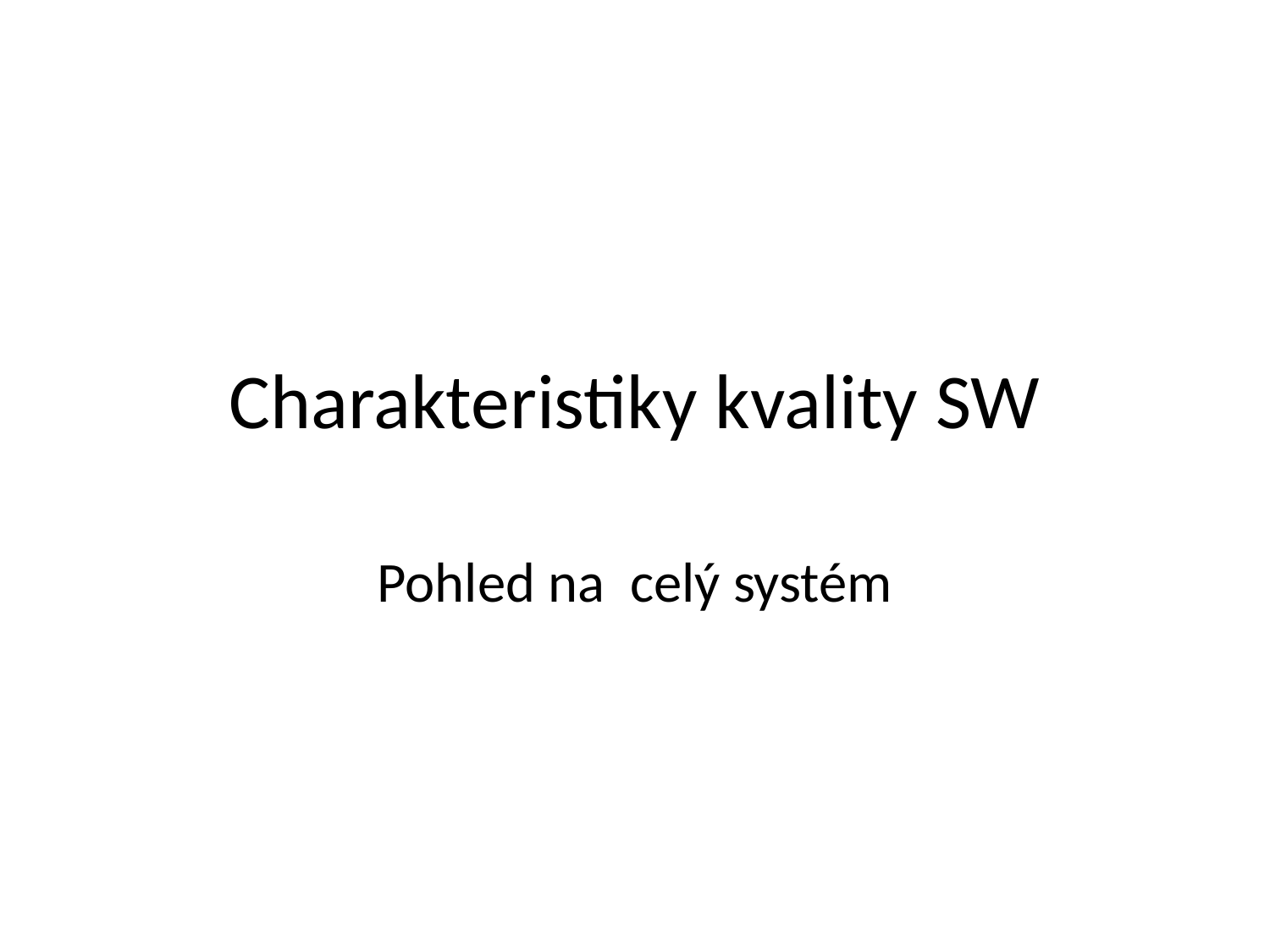

# Charakteristiky kvality SW
Pohled na  celý systém